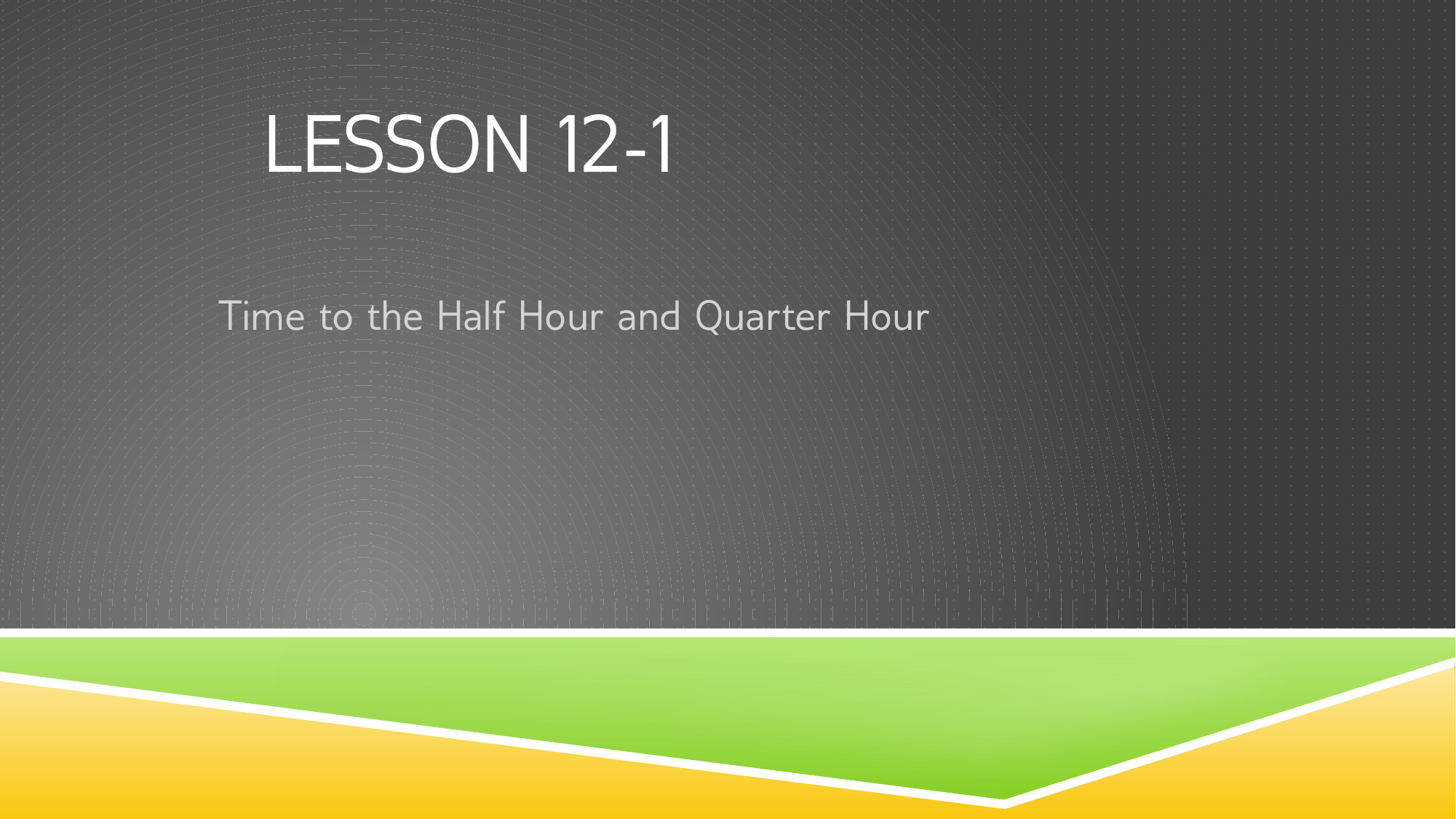

# Lesson 12-1
Time to the Half Hour and Quarter Hour